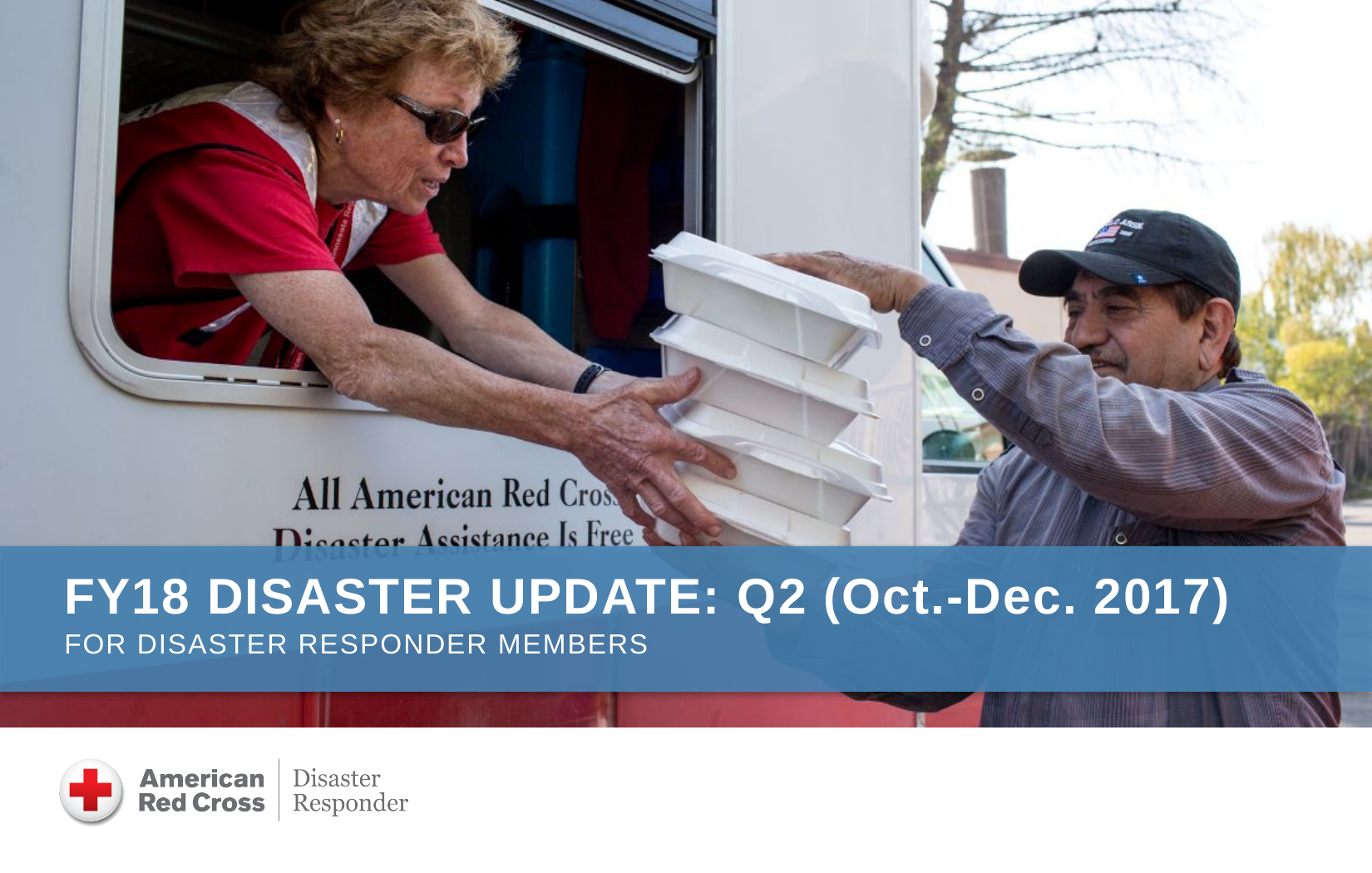

# FY18 DISASTER UPDATE: Q2 (Oct.-Dec. 2017)
FOR DISASTER RESPONDER MEMBERS